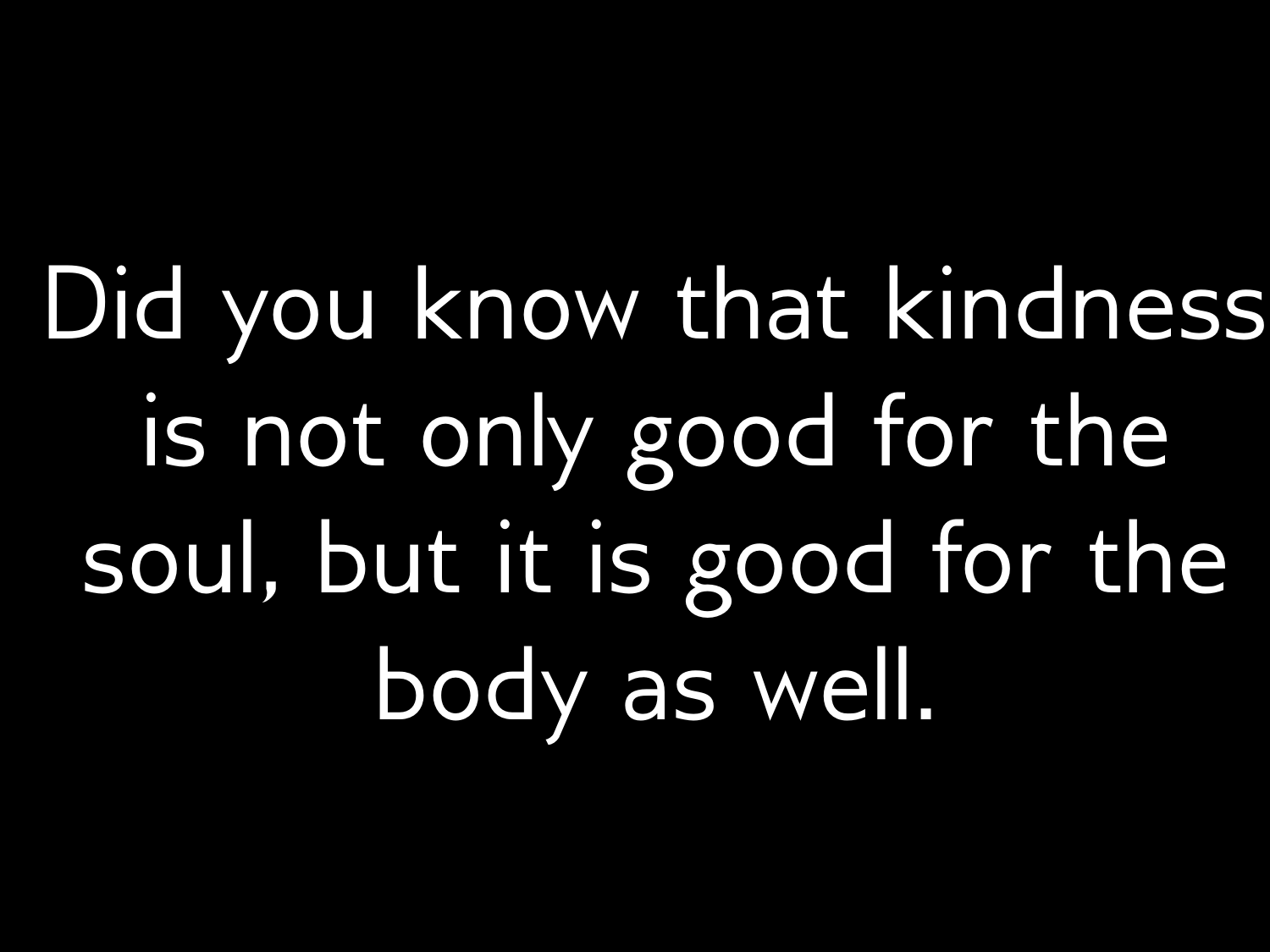

# Did you know that kindness is not only good for the soul, but it is good for the body as well.